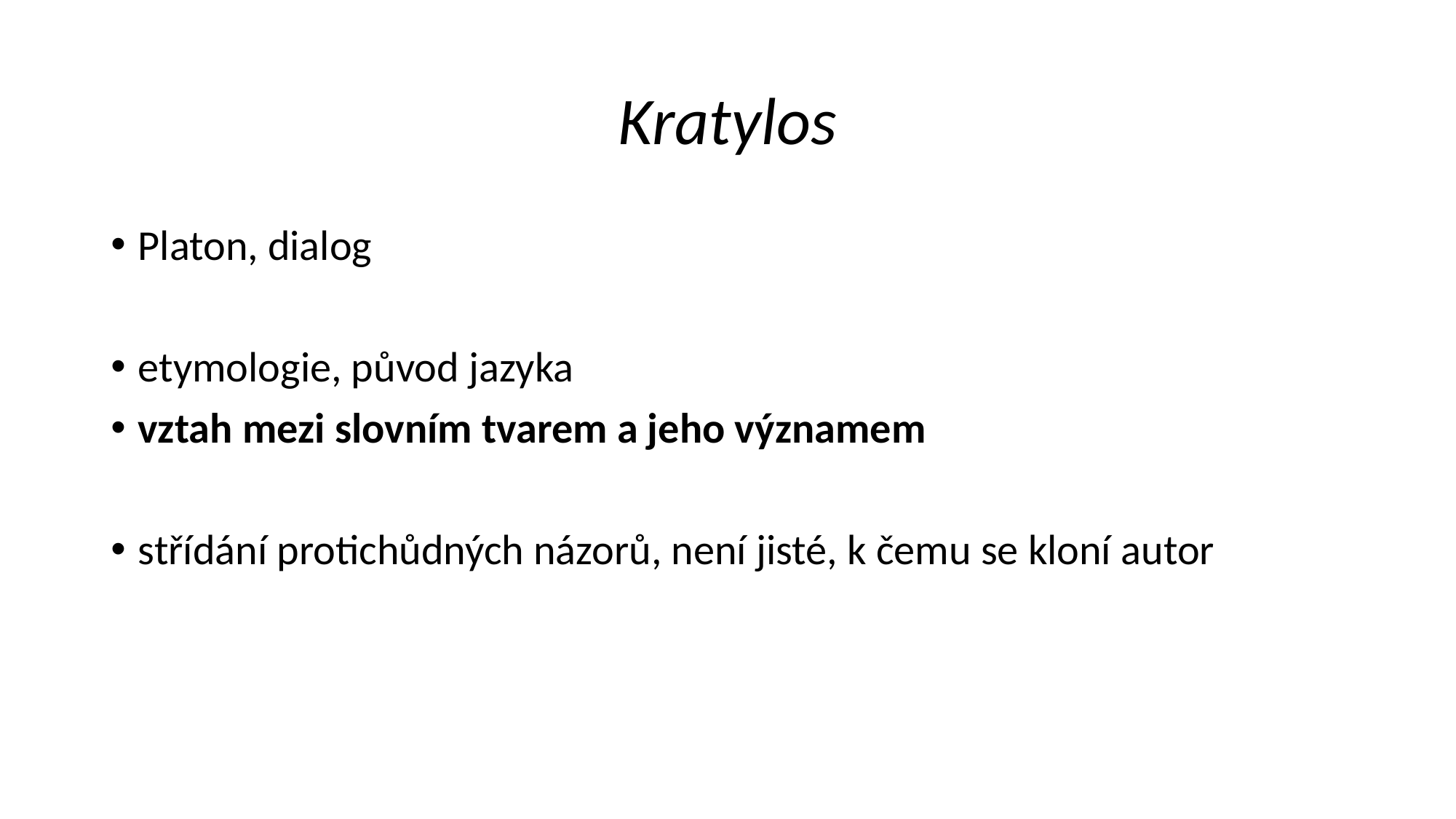

# Kratylos
Platon, dialog

etymologie, původ jazyka
vztah mezi slovním tvarem a jeho významem

střídání protichůdných názorů, není jisté, k čemu se kloní autor